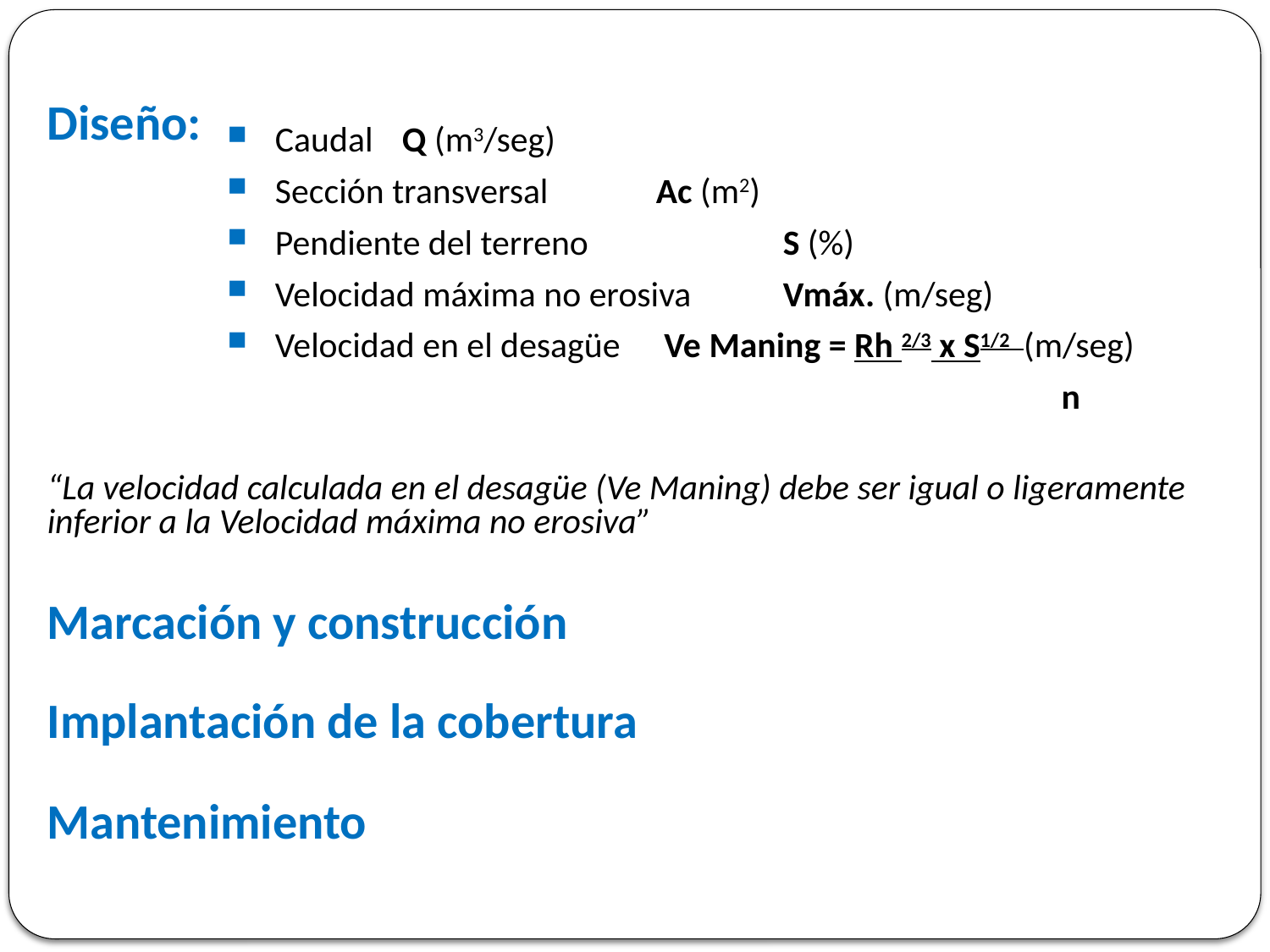

Diseño:
Caudal 	Q (m3/seg)
Sección transversal 	Ac (m2)
Pendiente del terreno		S (%)
Velocidad máxima no erosiva 	Vmáx. (m/seg)
Velocidad en el desagüe	 Ve Maning = Rh 2/3 x S1/2   (m/seg)
						  	   n

“La velocidad calculada en el desagüe (Ve Maning) debe ser igual o ligeramente inferior a la Velocidad máxima no erosiva”
Marcación y construcción
Implantación de la cobertura
Mantenimiento